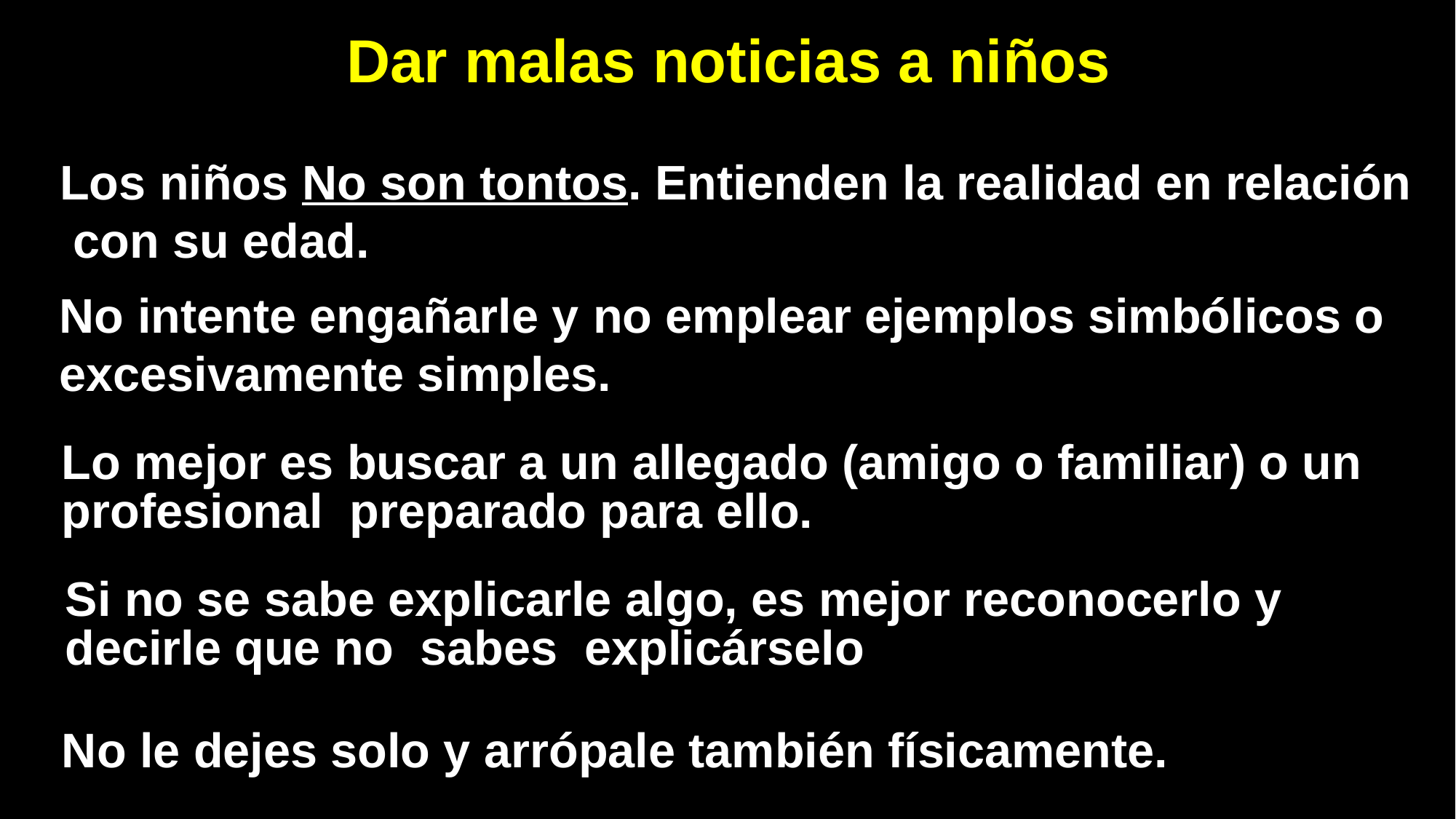

# Dar malas noticias a niños
Los niños No son tontos. Entienden la realidad en relación  con su edad.
No intente engañarle y no emplear ejemplos simbólicos o  excesivamente simples.
Lo mejor es buscar a un allegado (amigo o familiar) o un profesional  preparado para ello.
Si no se sabe explicarle algo, es mejor reconocerlo y decirle que no  sabes  explicárselo
No le dejes solo y arrópale también físicamente.